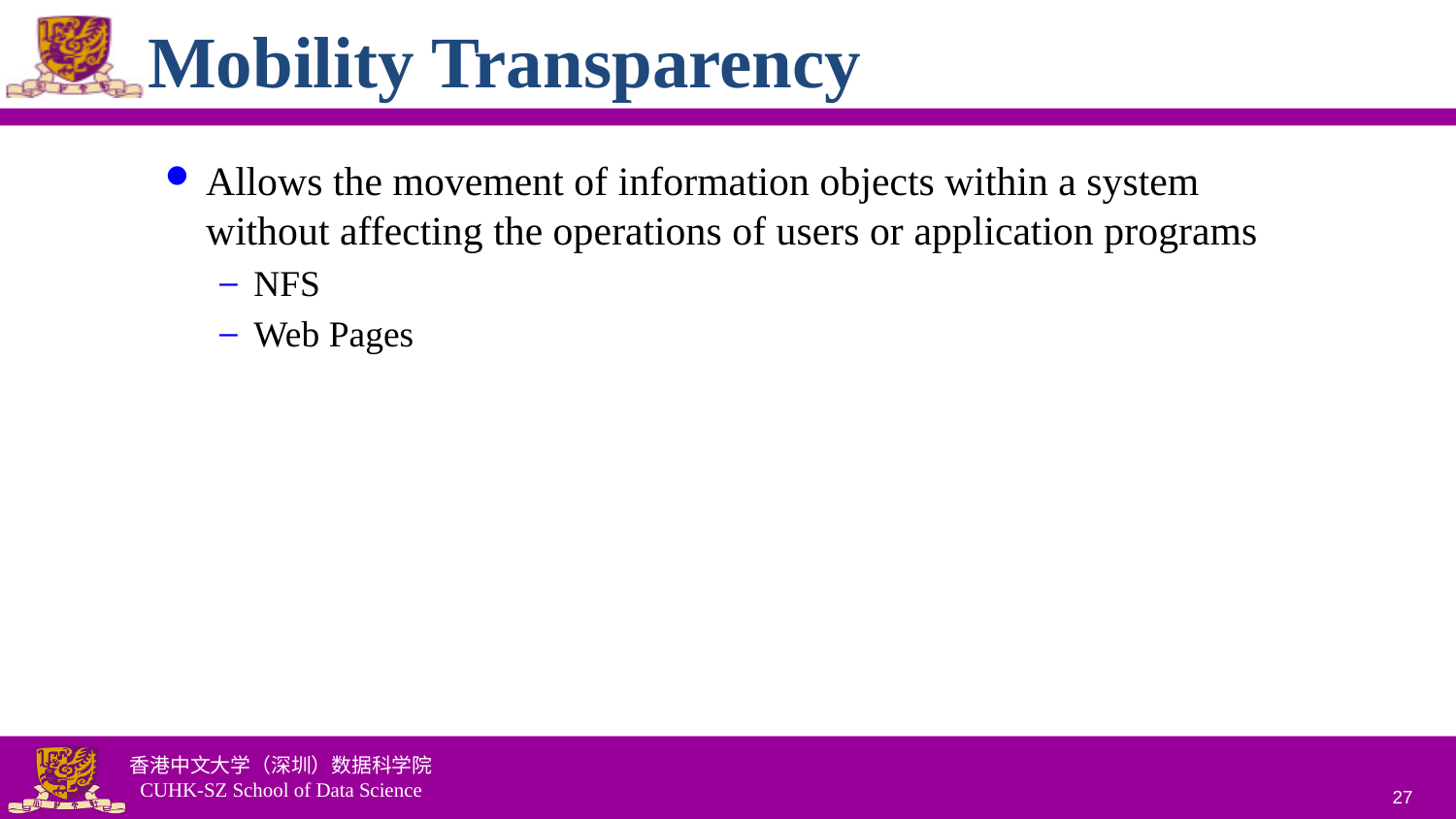

# Mobility Transparency
Allows the movement of information objects within a system without affecting the operations of users or application programs
NFS
Web Pages
27